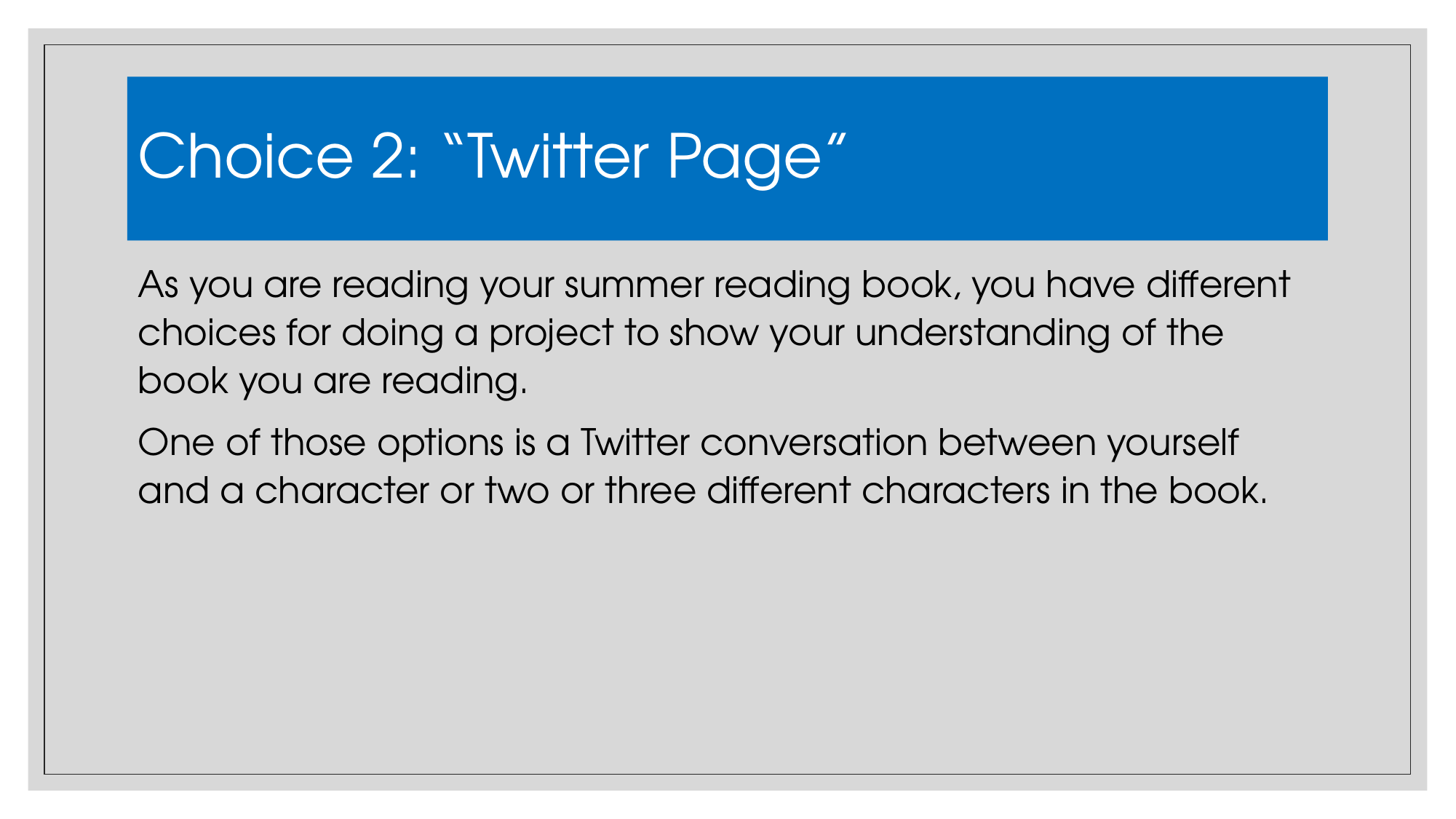

# Choice 2: “Twitter Page”
As you are reading your summer reading book, you have different choices for doing a project to show your understanding of the book you are reading.
One of those options is a Twitter conversation between yourself and a character or two or three different characters in the book.